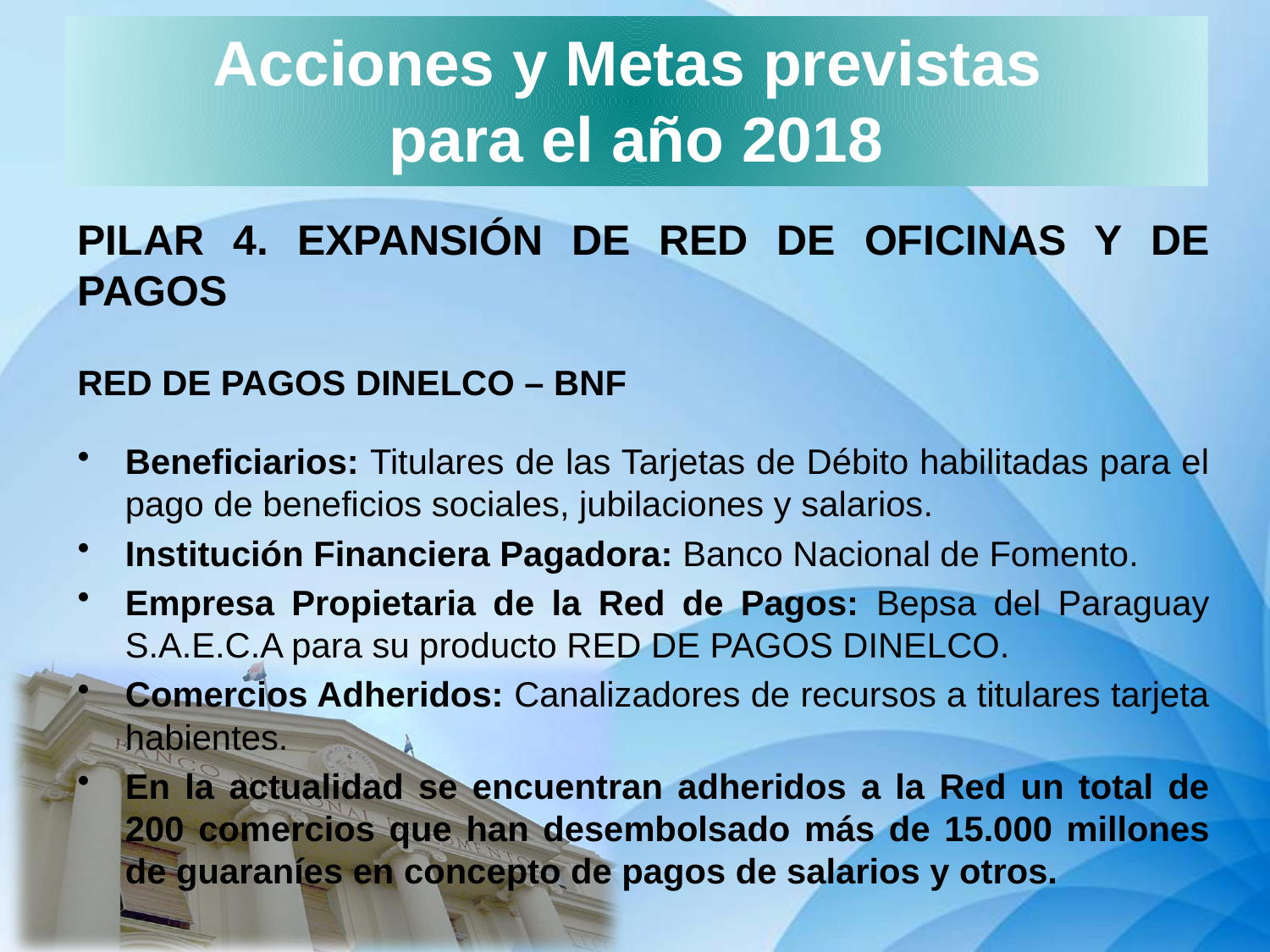

Acciones y Metas previstas
para el año 2018
PILAR 4. EXPANSIÓN DE RED DE OFICINAS Y DE PAGOS

RED DE PAGOS DINELCO – BNF

Beneficiarios: Titulares de las Tarjetas de Débito habilitadas para el pago de beneficios sociales, jubilaciones y salarios.
Institución Financiera Pagadora: Banco Nacional de Fomento.
Empresa Propietaria de la Red de Pagos: Bepsa del Paraguay S.A.E.C.A para su producto RED DE PAGOS DINELCO.
Comercios Adheridos: Canalizadores de recursos a titulares tarjeta habientes.
En la actualidad se encuentran adheridos a la Red un total de 200 comercios que han desembolsado más de 15.000 millones de guaraníes en concepto de pagos de salarios y otros.